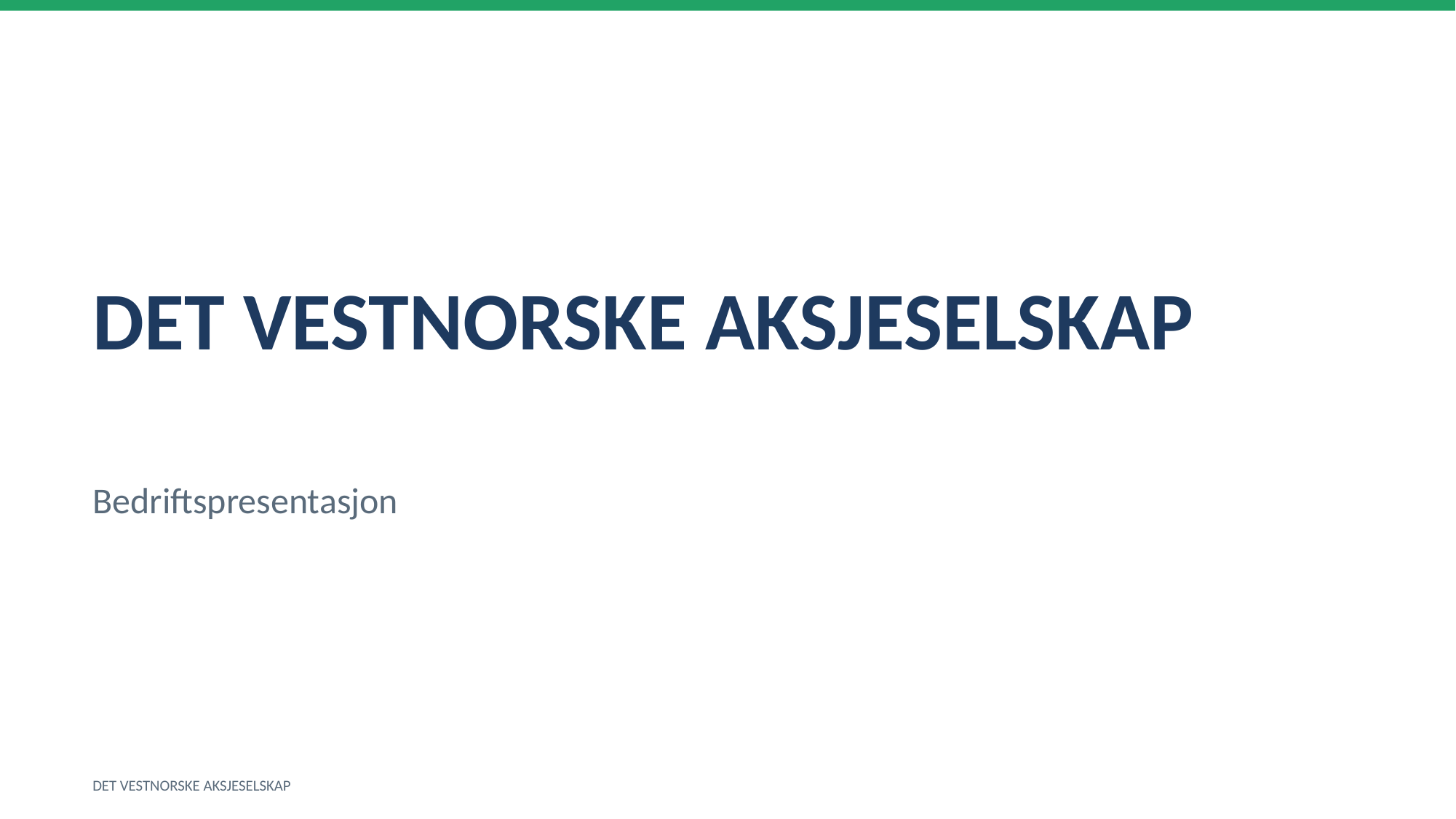

DET VESTNORSKE AKSJESELSKAP
Bedriftspresentasjon
DET VESTNORSKE AKSJESELSKAP